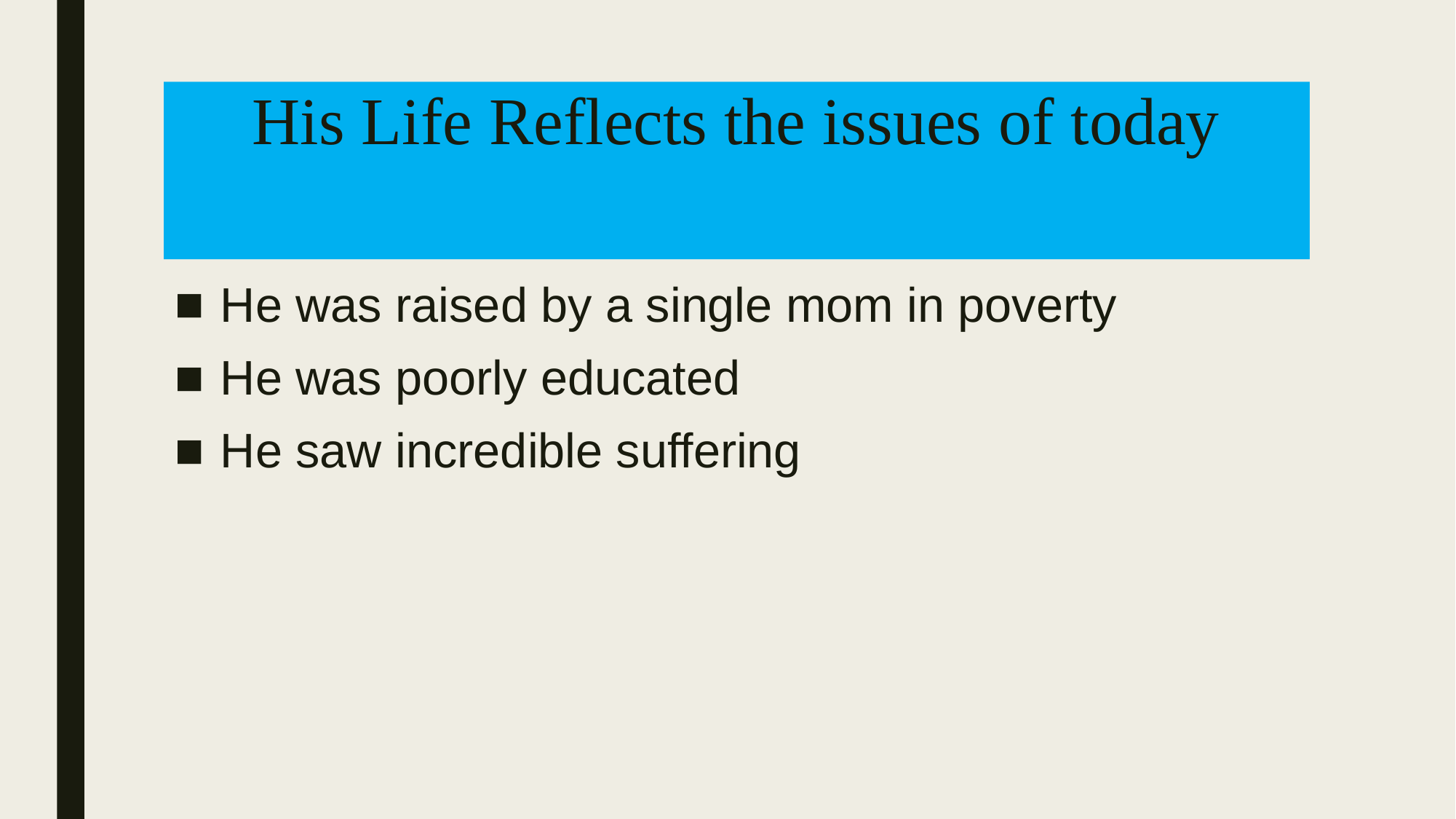

# His Life Reflects the issues of today
He was raised by a single mom in poverty
He was poorly educated
He saw incredible suffering